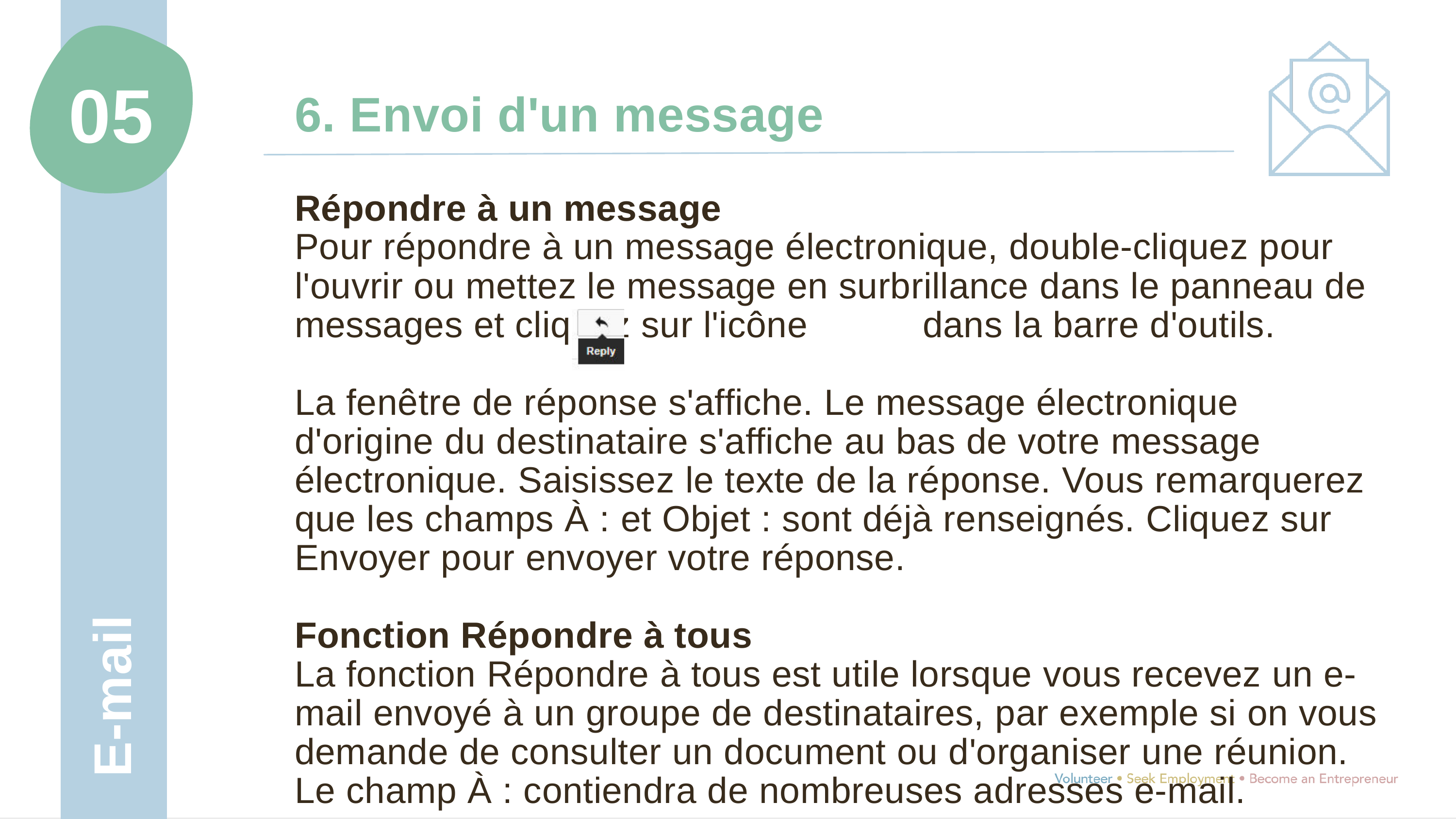

05
6. Envoi d'un message

Répondre à un message
Pour répondre à un message électronique, double-cliquez pour l'ouvrir ou mettez le message en surbrillance dans le panneau de messages et cliquez sur l'icône           dans la barre d'outils.

La fenêtre de réponse s'affiche. Le message électronique d'origine du destinataire s'affiche au bas de votre message électronique. Saisissez le texte de la réponse. Vous remarquerez que les champs À : et Objet : sont déjà renseignés. Cliquez sur Envoyer pour envoyer votre réponse.

Fonction Répondre à tous
La fonction Répondre à tous est utile lorsque vous recevez un e-mail envoyé à un groupe de destinataires, par exemple si on vous demande de consulter un document ou d'organiser une réunion. Le champ À : contiendra de nombreuses adresses e-mail.

E-mail